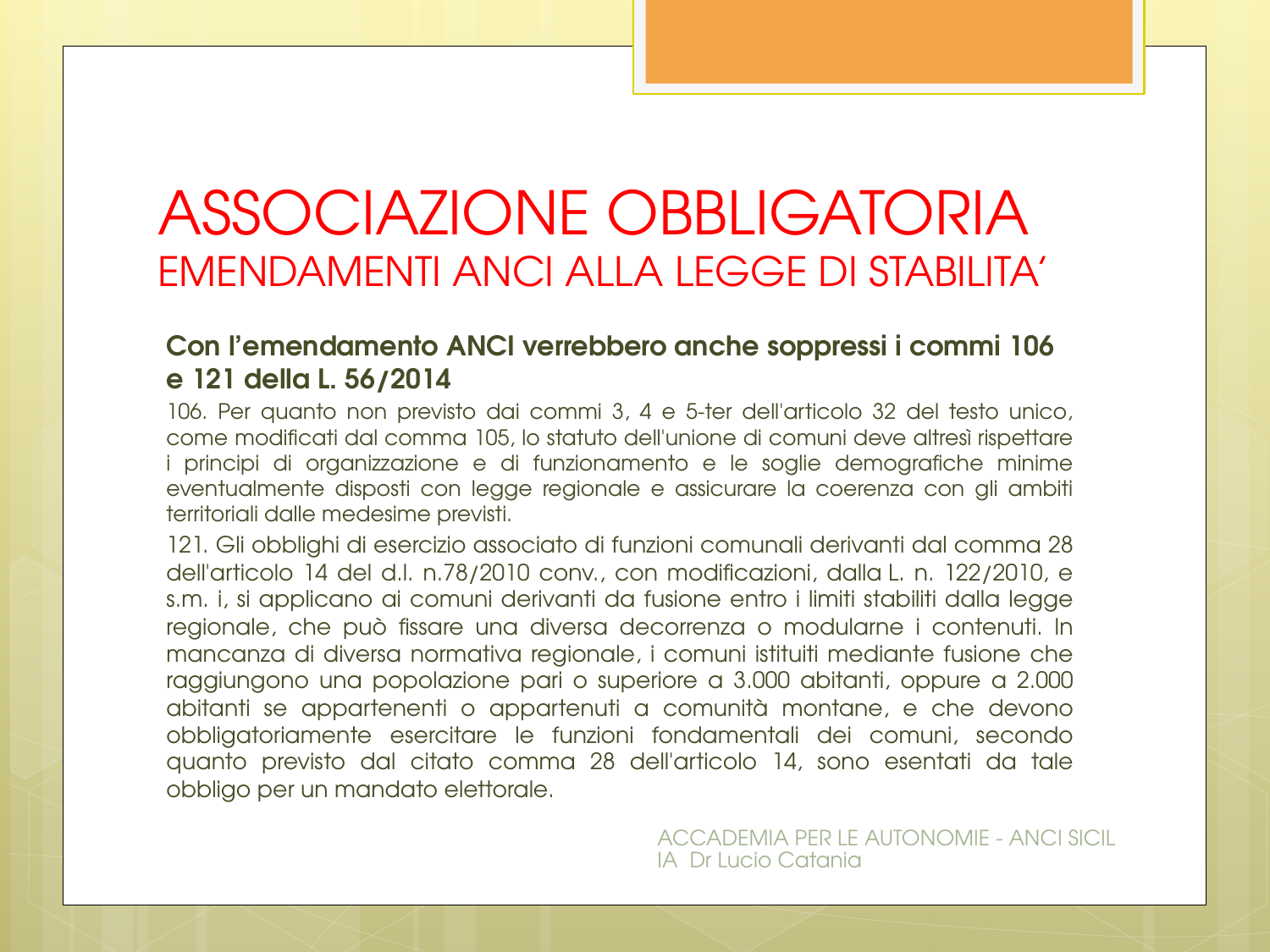

# ASSOCIAZIONE OBBLIGATORIA EMENDAMENTI ANCI ALLA LEGGE DI STABILITA’
Con l’emendamento ANCI verrebbero anche soppressi i commi 106 e 121 della L. 56/2014
106. Per quanto non previsto dai commi 3, 4 e 5-ter dell'articolo 32 del testo unico, come modificati dal comma 105, lo statuto dell'unione di comuni deve altresì rispettare i principi di organizzazione e di funzionamento e le soglie demografiche minime eventualmente disposti con legge regionale e assicurare la coerenza con gli ambiti territoriali dalle medesime previsti.
121. Gli obblighi di esercizio associato di funzioni comunali derivanti dal comma 28 dell'articolo 14 del d.l. n.78/2010 conv., con modificazioni, dalla L. n. 122/2010, e s.m. i, si applicano ai comuni derivanti da fusione entro i limiti stabiliti dalla legge regionale, che può fissare una diversa decorrenza o modularne i contenuti. In mancanza di diversa normativa regionale, i comuni istituiti mediante fusione che raggiungono una popolazione pari o superiore a 3.000 abitanti, oppure a 2.000 abitanti se appartenenti o appartenuti a comunità montane, e che devono obbligatoriamente esercitare le funzioni fondamentali dei comuni, secondo quanto previsto dal citato comma 28 dell'articolo 14, sono esentati da tale obbligo per un mandato elettorale.

ACCADEMIA PER LE AUTONOMIE - ANCI SICILIA  Dr Lucio Catania